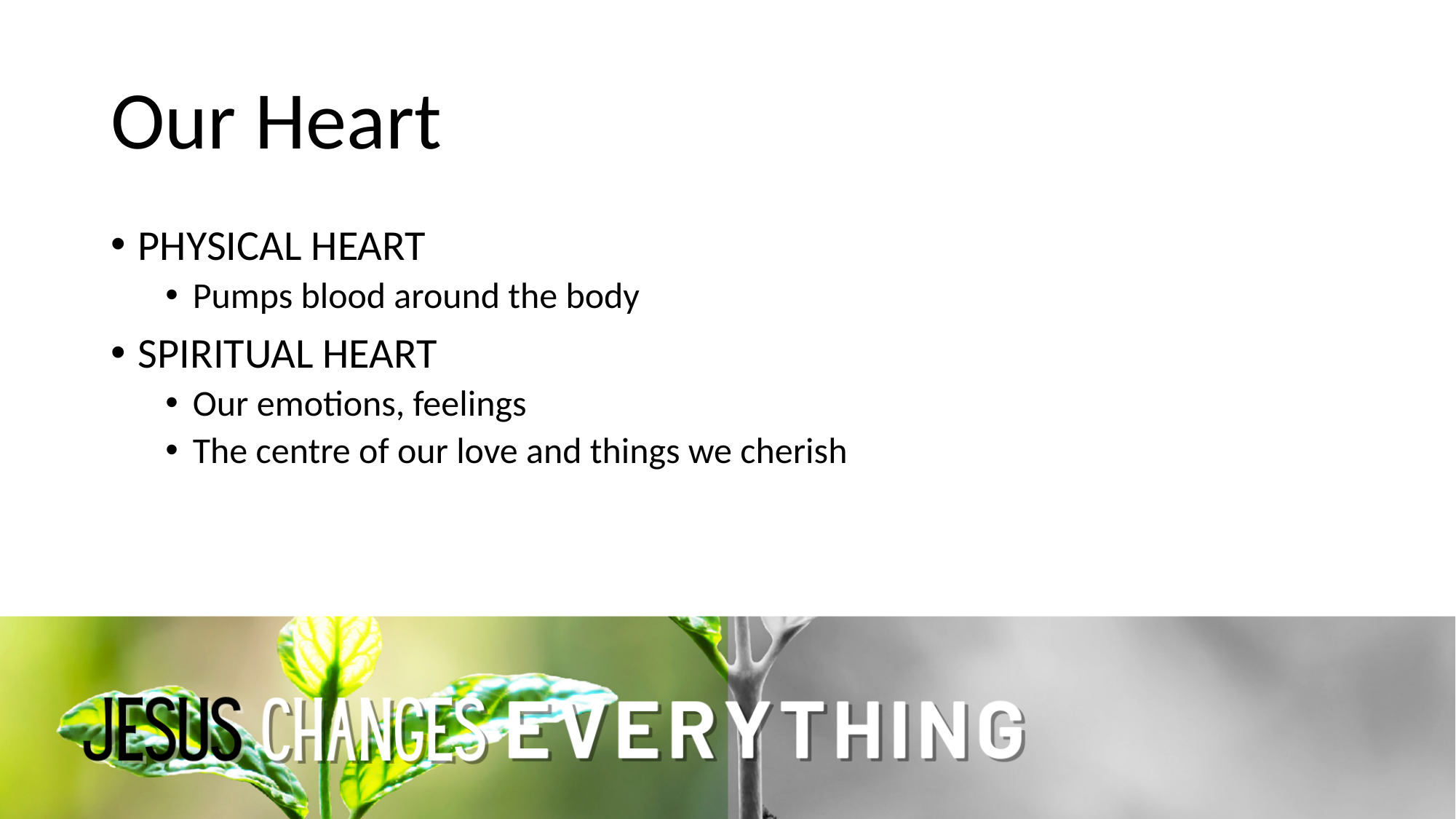

# Our Heart
PHYSICAL HEART
Pumps blood around the body
SPIRITUAL HEART
Our emotions, feelings
The centre of our love and things we cherish